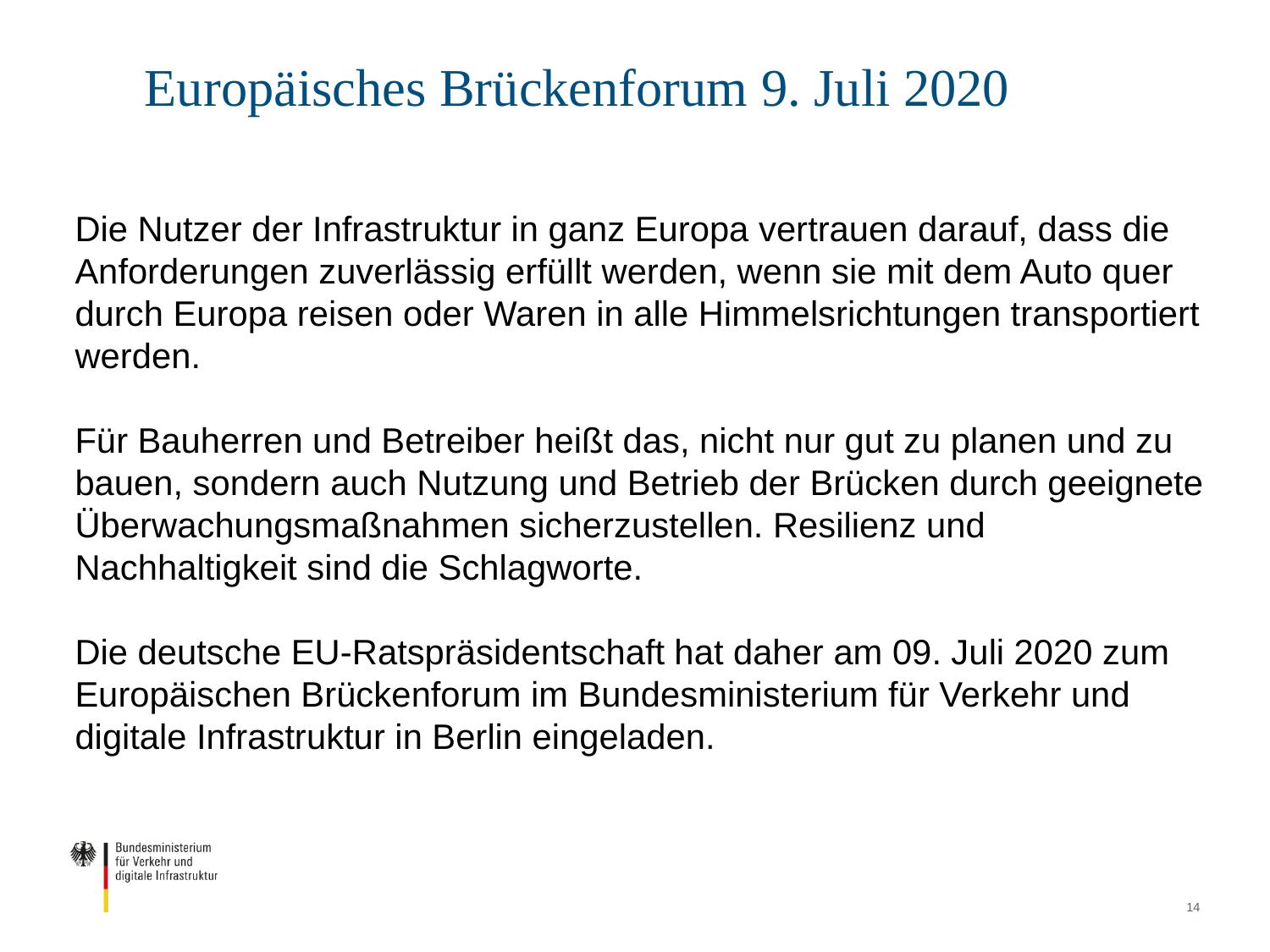

# Europäisches Brückenforum 9. Juli 2020
Die Nutzer der Infrastruktur in ganz Europa vertrauen darauf, dass die Anforderungen zuverlässig erfüllt werden, wenn sie mit dem Auto quer durch Europa reisen oder Waren in alle Himmelsrichtungen transportiert werden.

Für Bauherren und Betreiber heißt das, nicht nur gut zu planen und zu bauen, sondern auch Nutzung und Betrieb der Brücken durch geeignete Überwachungsmaßnahmen sicherzustellen. Resilienz und Nachhaltigkeit sind die Schlagworte.

Die deutsche EU-Ratspräsidentschaft hat daher am 09. Juli 2020 zum Europäischen Brückenforum im Bundesministerium für Verkehr und digitale Infrastruktur in Berlin eingeladen.
14